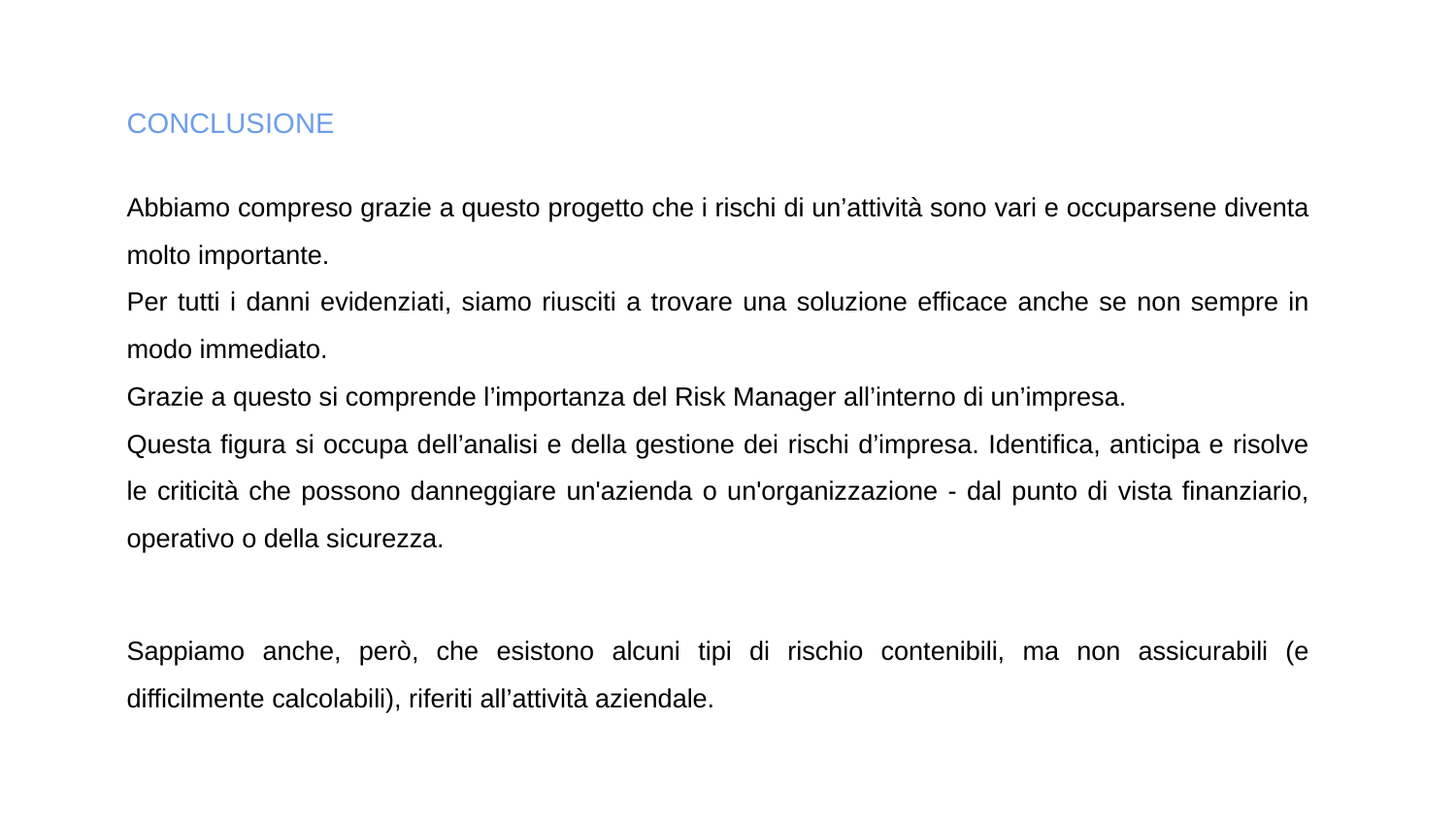

CONCLUSIONE
Abbiamo compreso grazie a questo progetto che i rischi di un’attività sono vari e occuparsene diventa molto importante.
Per tutti i danni evidenziati, siamo riusciti a trovare una soluzione efficace anche se non sempre in modo immediato.
Grazie a questo si comprende l’importanza del Risk Manager all’interno di un’impresa.
Questa figura si occupa dell’analisi e della gestione dei rischi d’impresa. Identifica, anticipa e risolve le criticità che possono danneggiare un'azienda o un'organizzazione - dal punto di vista finanziario, operativo o della sicurezza.

Sappiamo anche, però, che esistono alcuni tipi di rischio contenibili, ma non assicurabili (e difficilmente calcolabili), riferiti all’attività aziendale.